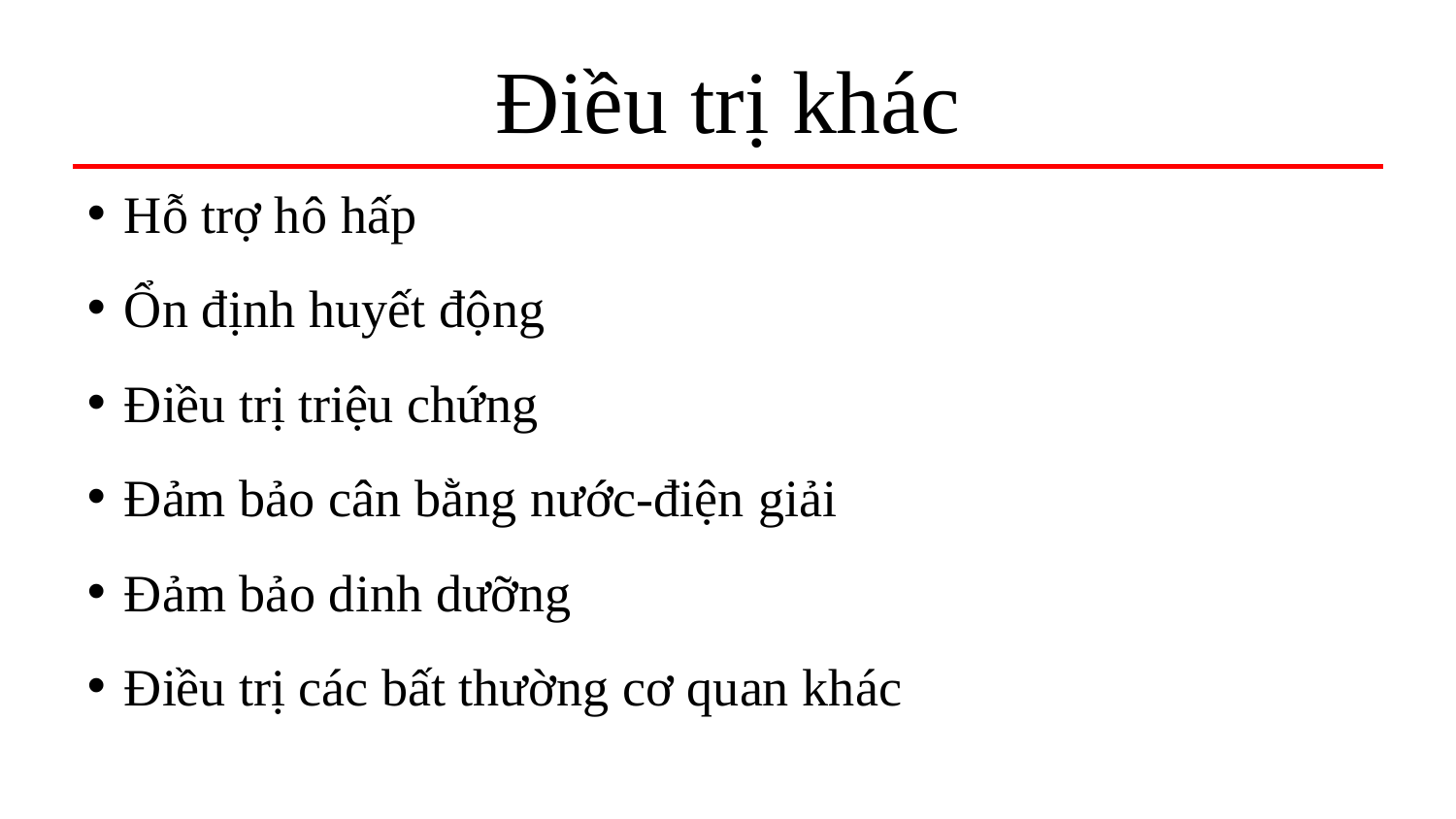

# Điều trị khác
Hỗ trợ hô hấp
Ổn định huyết động
Điều trị triệu chứng
Đảm bảo cân bằng nước-điện giải
Đảm bảo dinh dưỡng
Điều trị các bất thường cơ quan khác